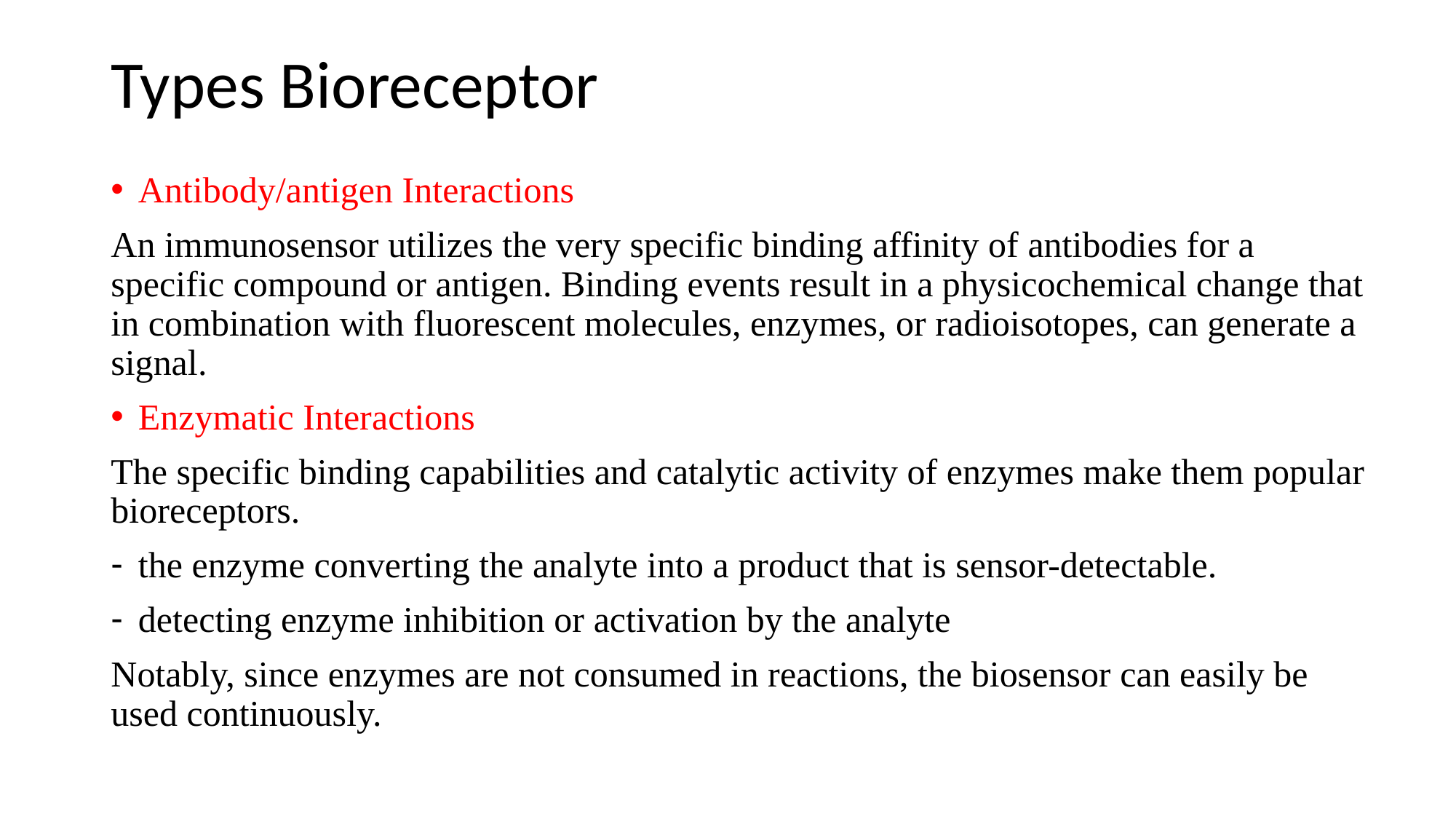

# Types Bioreceptor
Antibody/antigen Interactions
An immunosensor utilizes the very specific binding affinity of antibodies for a specific compound or antigen. Binding events result in a physicochemical change that in combination with fluorescent molecules, enzymes, or radioisotopes, can generate a signal.
Enzymatic Interactions
The specific binding capabilities and catalytic activity of enzymes make them popular bioreceptors.
the enzyme converting the analyte into a product that is sensor-detectable.
detecting enzyme inhibition or activation by the analyte
Notably, since enzymes are not consumed in reactions, the biosensor can easily be used continuously.